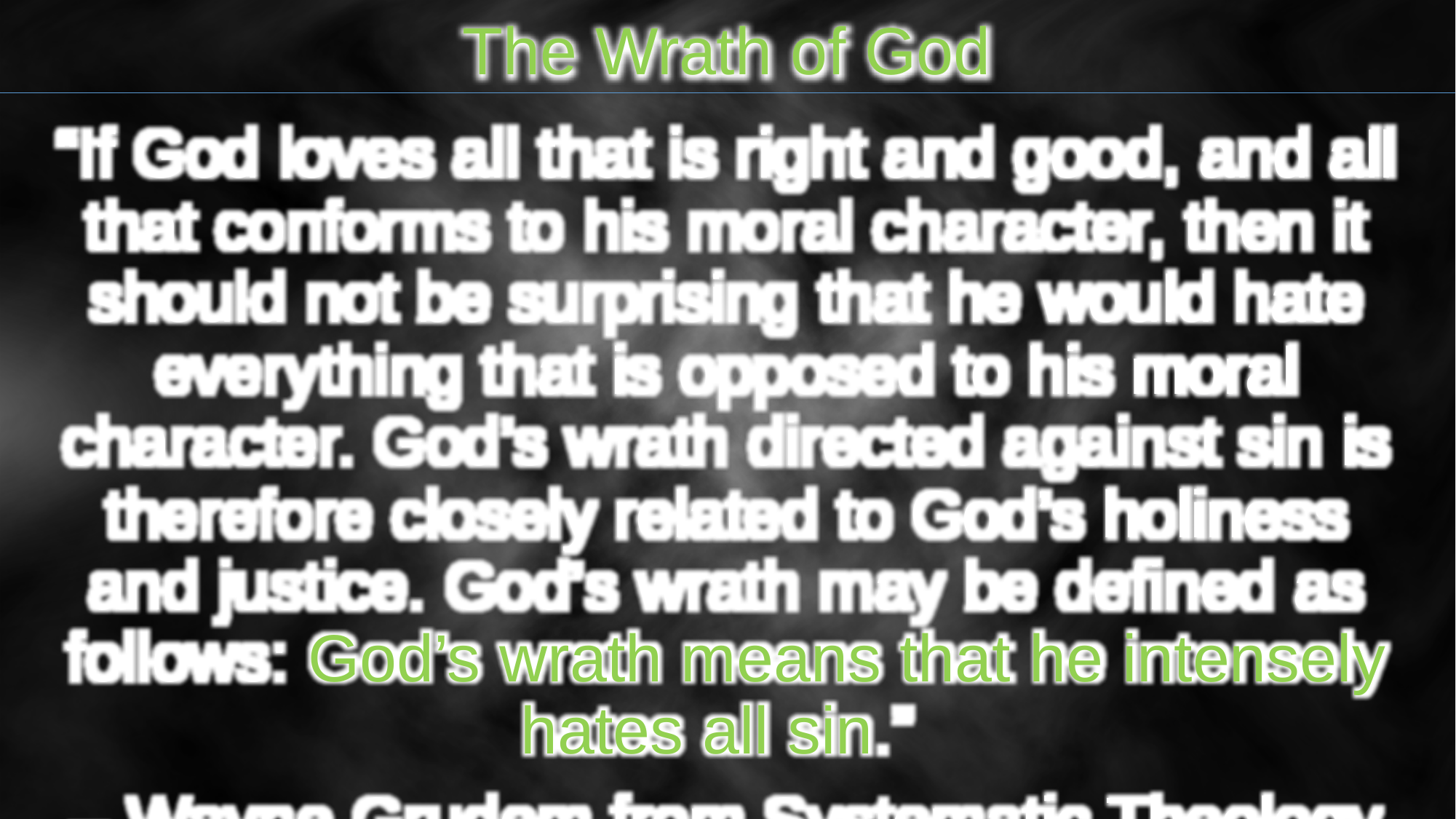

The Wrath of God
“If God loves all that is right and good, and all that conforms to his moral character, then it should not be surprising that he would hate everything that is opposed to his moral character. God’s wrath directed against sin is therefore closely related to God’s holiness and justice. God’s wrath may be defined as follows: God’s wrath means that he intensely hates all sin.”
– Wayne Grudem from Systematic Theology